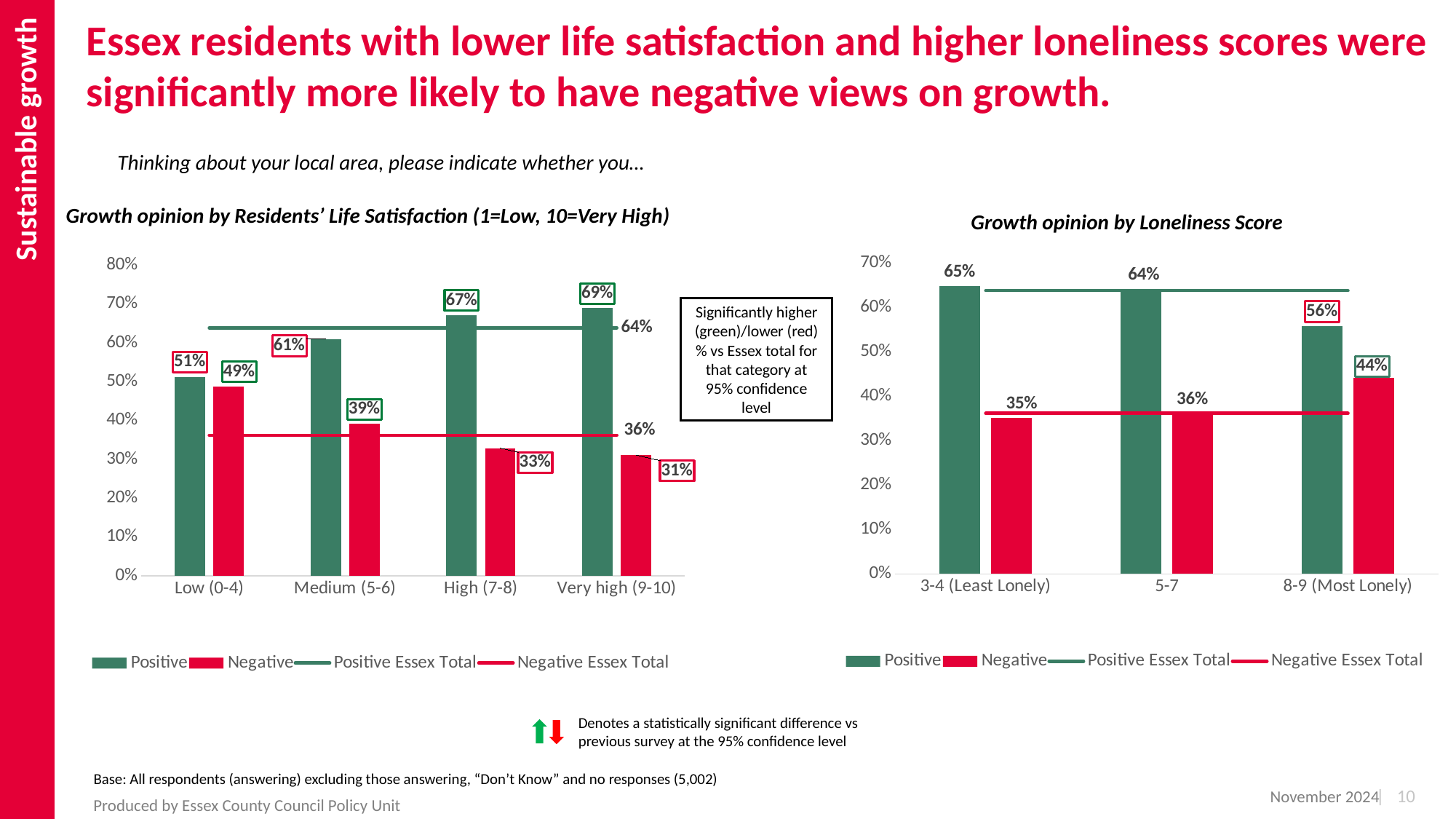

Sustainable growth
Essex residents with lower life satisfaction and higher loneliness scores were significantly more likely to have negative views on growth.

Thinking about your local area, please indicate whether you…
Growth opinion by Residents’ Life Satisfaction (1=Low, 10=Very High)
Growth opinion by Loneliness Score

### Chart

| Category | Positive | Negative | Positive Essex Total | Negative Essex Total |
|---|---|---|---|---|
| 3-4 (Least Lonely) | 0.6484171658753007 | 0.35158283412469926 | 0.63830338415832 | 0.36169661584167995 |
| 5-7 | 0.6384973328156315 | 0.36150266718436863 | 0.63830338415832 | 0.36169661584167995 |
| 8-9 (Most Lonely) | 0.5583477476260204 | 0.44165225237397965 | 0.63830338415832 | 0.36169661584167995 |

### Chart

| Category | Positive | Negative | Positive Essex Total | Negative Essex Total |
|---|---|---|---|---|
| Low (0-4) | 0.5122600094271945 | 0.4877399905728054 | 0.63830338415832 | 0.36169661584167995 |
| Medium (5-6) | 0.609330589456857 | 0.39066941054314275 | 0.63830338415832 | 0.36169661584167995 |
| High (7-8) | 0.6712674278984607 | 0.3287325721015393 | 0.63830338415832 | 0.36169661584167995 |
| Very high (9-10) | 0.6891609865536519 | 0.310839013446348 | 0.63830338415832 | 0.36169661584167995 |
Significantly higher (green)/lower (red) % vs Essex total for that category at 95% confidence level
Denotes a statistically significant difference vs previous survey at the 95% confidence level

Base: All respondents (answering) excluding those answering, “Don’t Know” and no responses (5,002)
November 2024
|   10
Produced by Essex County Council Policy Unit